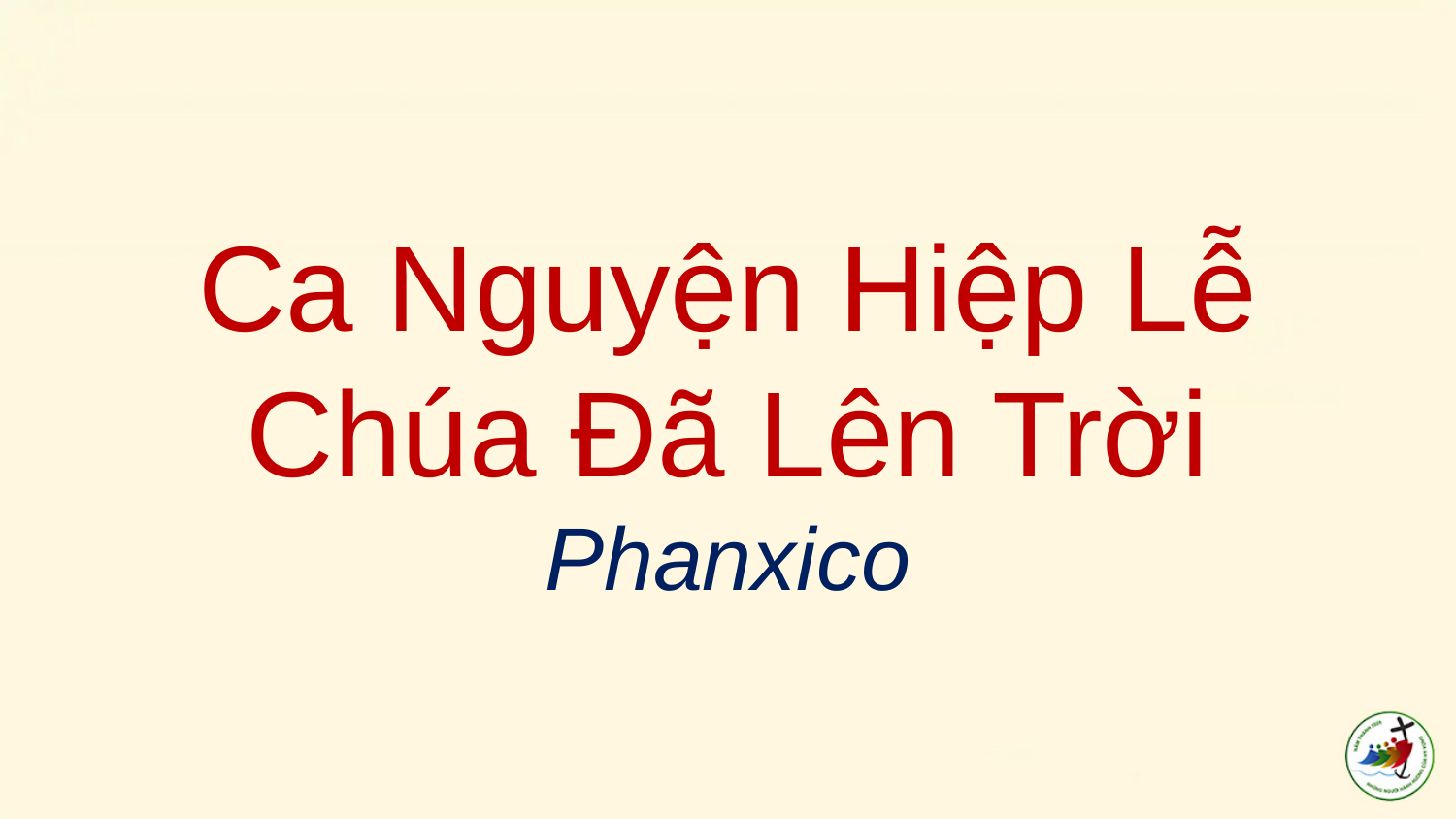

# Ca Nguyện Hiệp Lễ Chúa Đã Lên Trời Phanxico